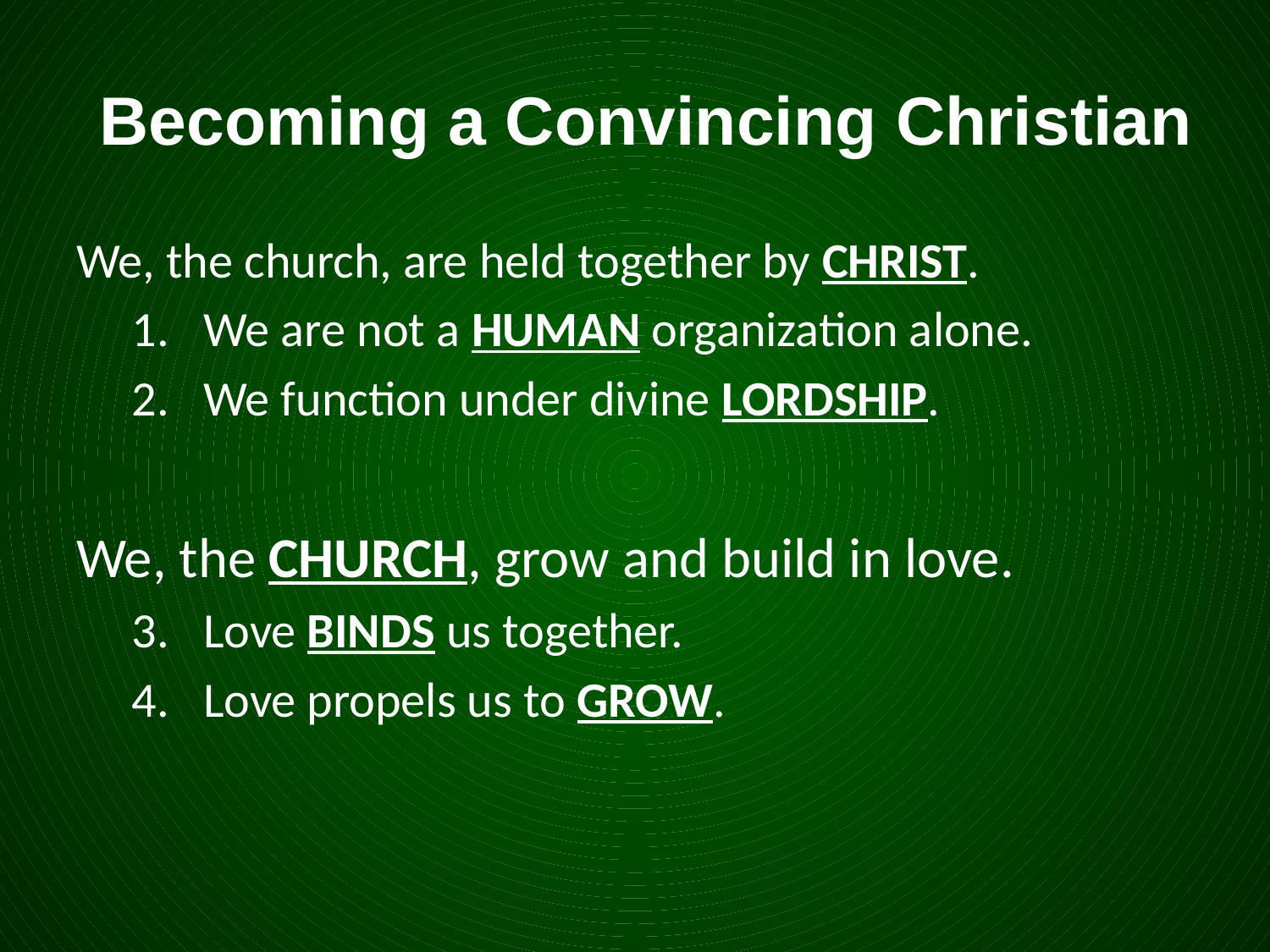

# Becoming a Convincing Christian
We, the church, are held together by CHRIST.
We are not a HUMAN organization alone.
We function under divine LORDSHIP.

We, the CHURCH, grow and build in love.
Love BINDS us together.
Love propels us to GROW.